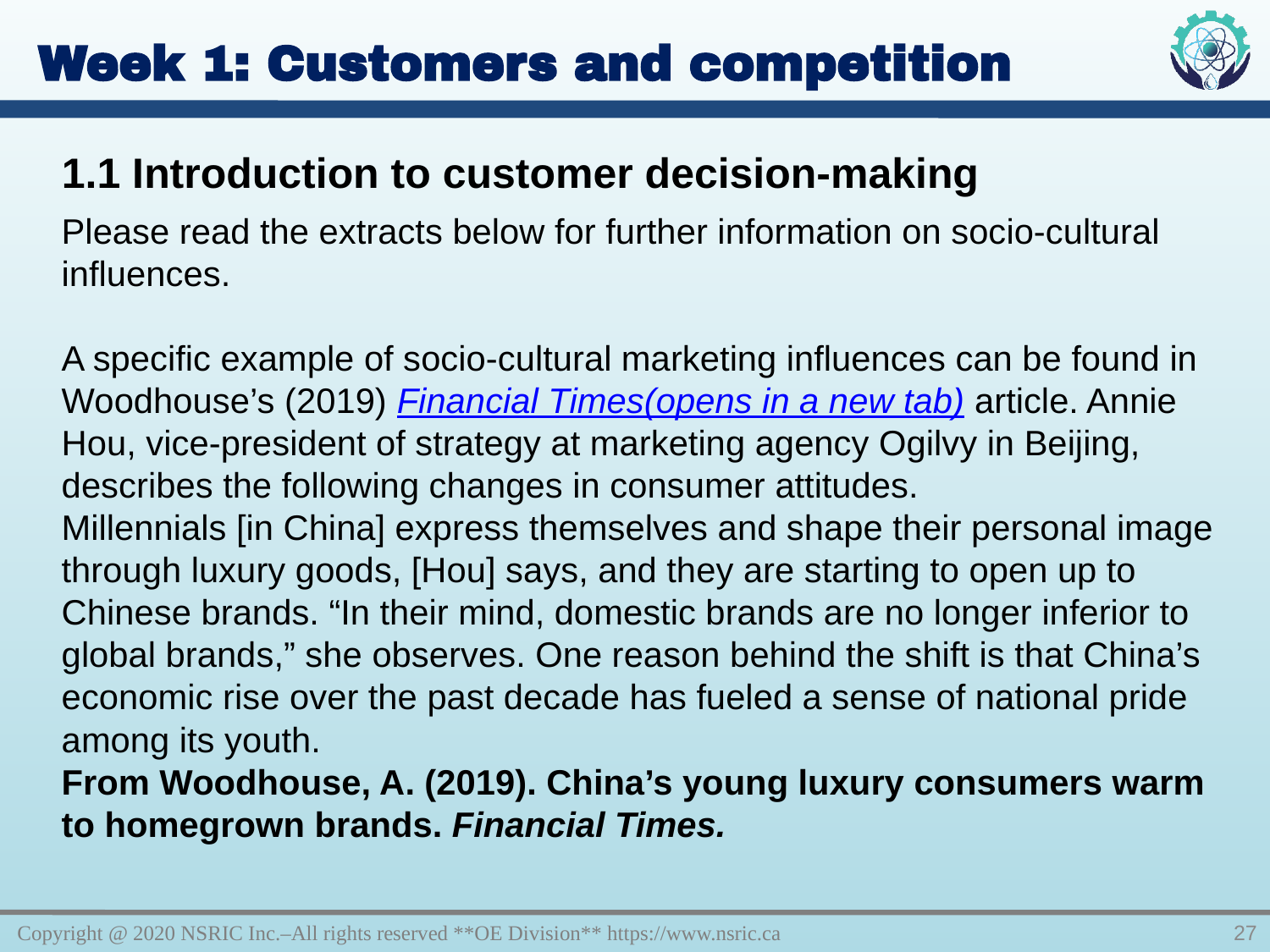

Week 1: Customers and competition
1.1 Introduction to customer decision-making
Please read the extracts below for further information on socio-cultural influences.

A specific example of socio-cultural marketing influences can be found in Woodhouse’s (2019) Financial Times(opens in a new tab) article. Annie Hou, vice-president of strategy at marketing agency Ogilvy in Beijing, describes the following changes in consumer attitudes.
Millennials [in China] express themselves and shape their personal image through luxury goods, [Hou] says, and they are starting to open up to Chinese brands. “In their mind, domestic brands are no longer inferior to global brands,” she observes. One reason behind the shift is that China’s economic rise over the past decade has fueled a sense of national pride among its youth.
From Woodhouse, A. (2019). China’s young luxury consumers warm to homegrown brands. Financial Times.
Copyright @ 2020 NSRIC Inc.–All rights reserved **OE Division** https://www.nsric.ca
27